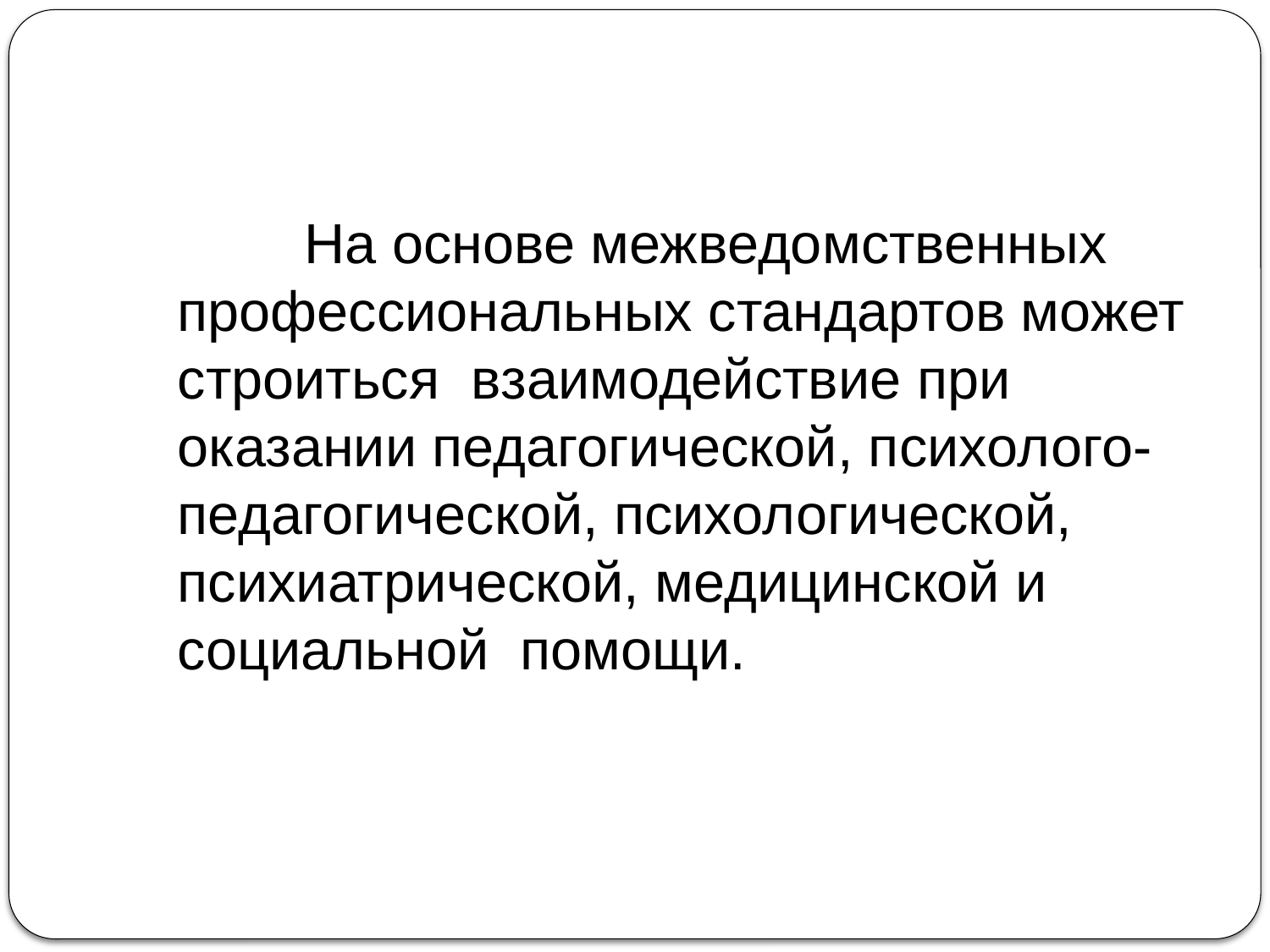

На основе межведомственных профессиональных стандартов может строиться  взаимодействие при оказании педагогической, психолого-педагогической, психологической, психиатрической, медицинской и социальной  помощи.